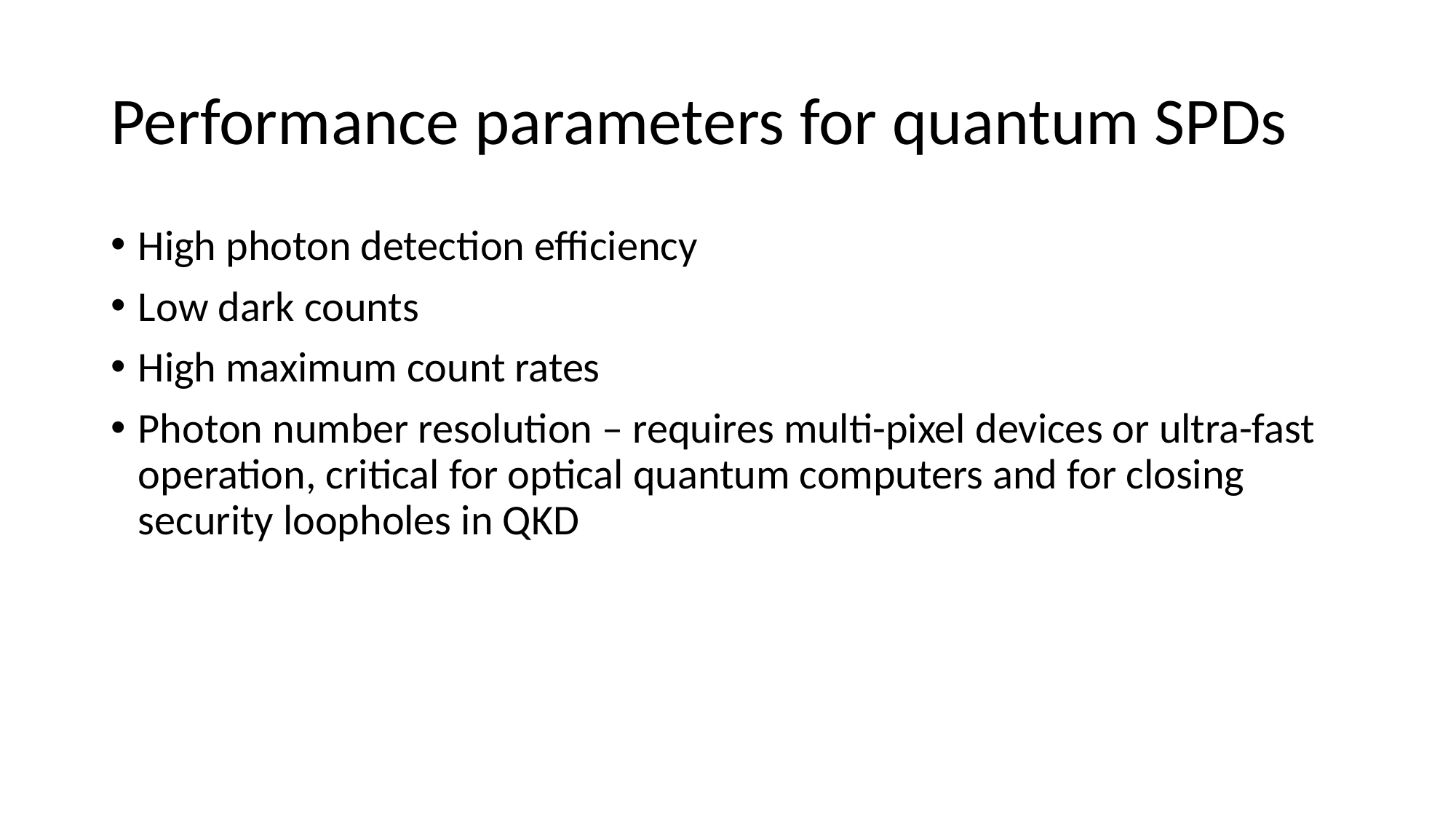

# Performance parameters for quantum SPDs
High photon detection efficiency
Low dark counts
High maximum count rates
Photon number resolution – requires multi-pixel devices or ultra-fast operation, critical for optical quantum computers and for closing security loopholes in QKD